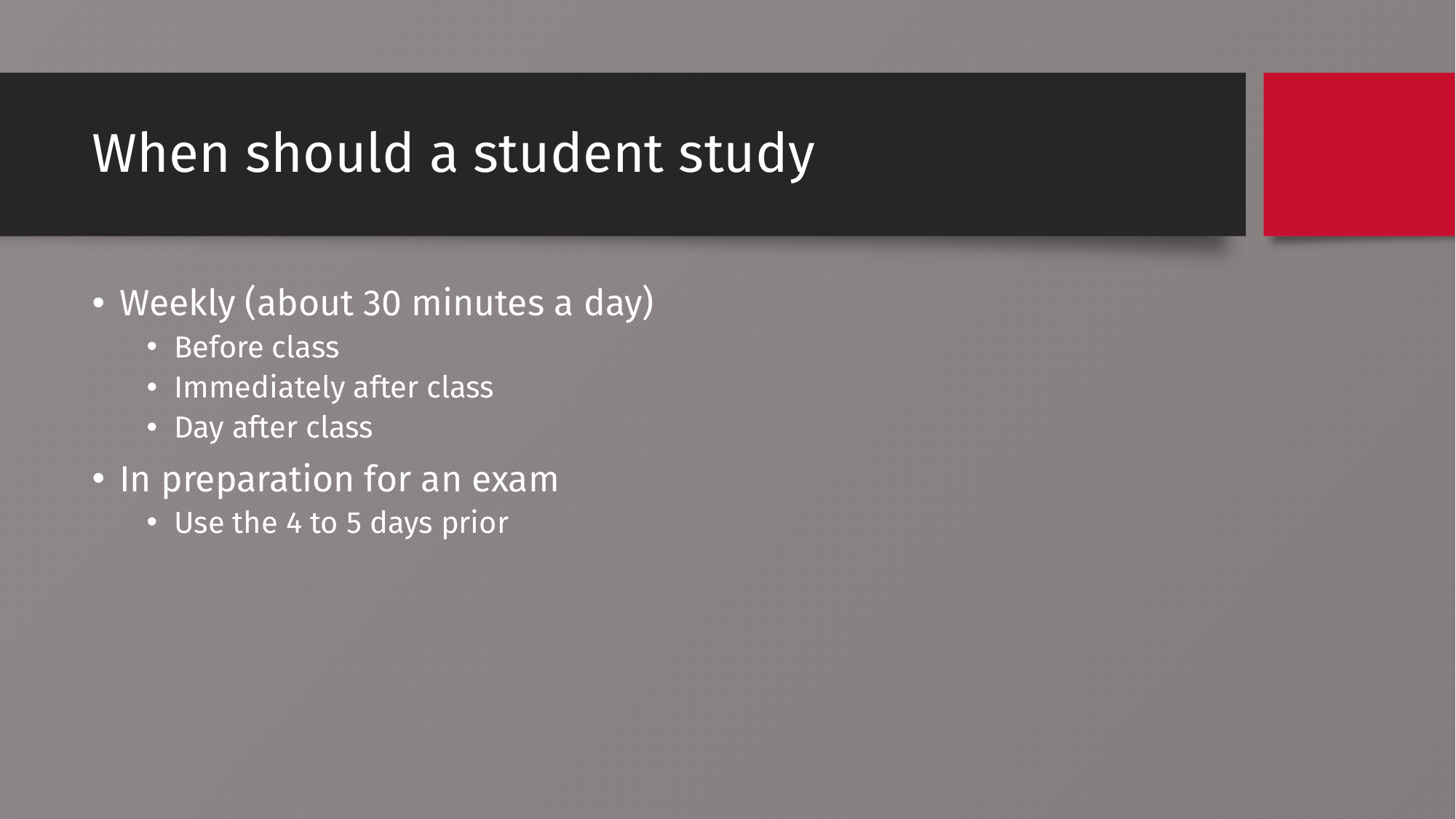

# When should a student study
Weekly (about 30 minutes a day)
Before class
Immediately after class
Day after class
In preparation for an exam
Use the 4 to 5 days prior